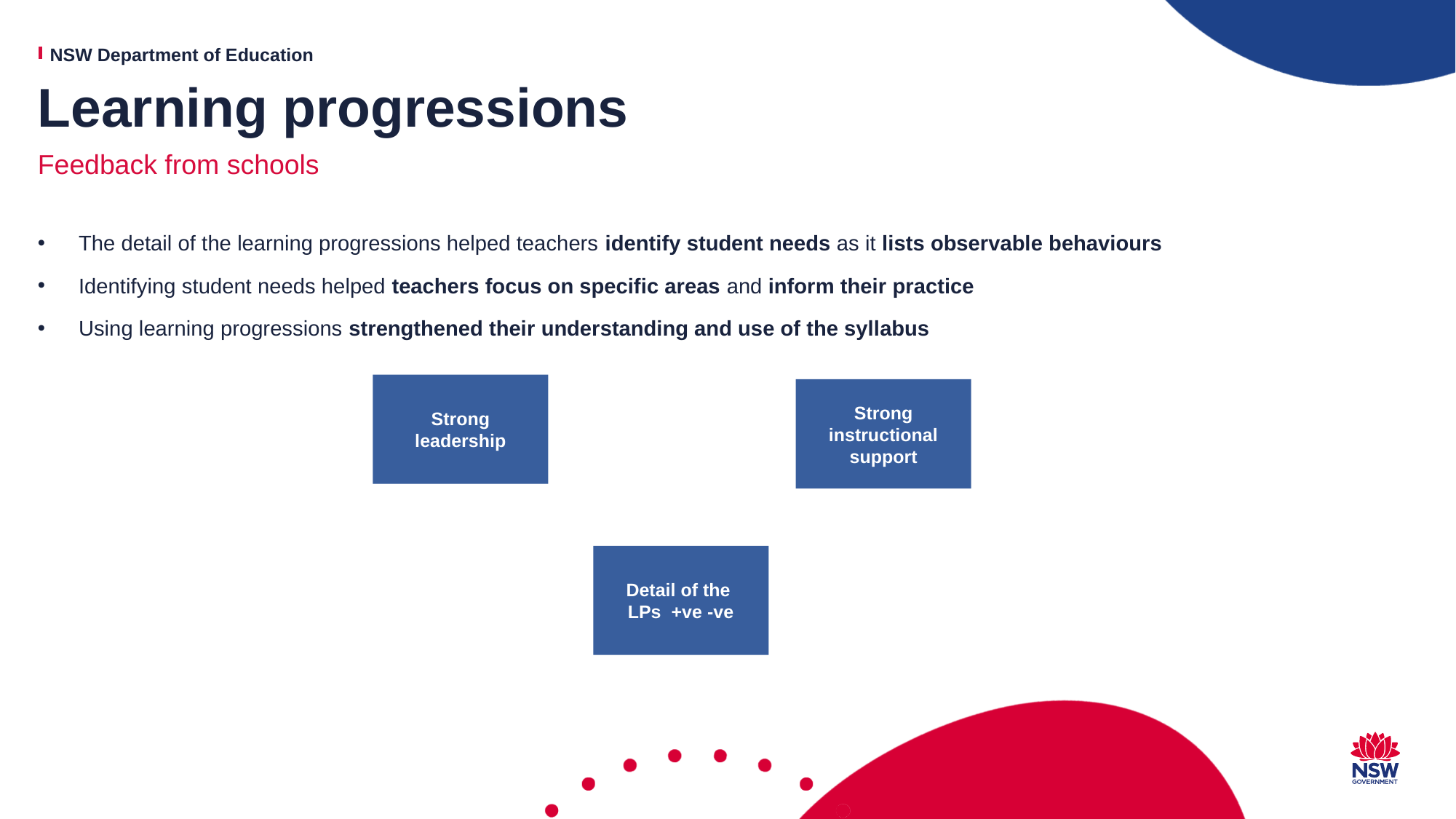

# Learning progressions
Feedback from schools
The detail of the learning progressions helped teachers identify student needs as it lists observable behaviours
Identifying student needs helped teachers focus on specific areas and inform their practice
Using learning progressions strengthened their understanding and use of the syllabus

Strong leadership
Strong instructional support
Detail of the
LPs  +ve -ve